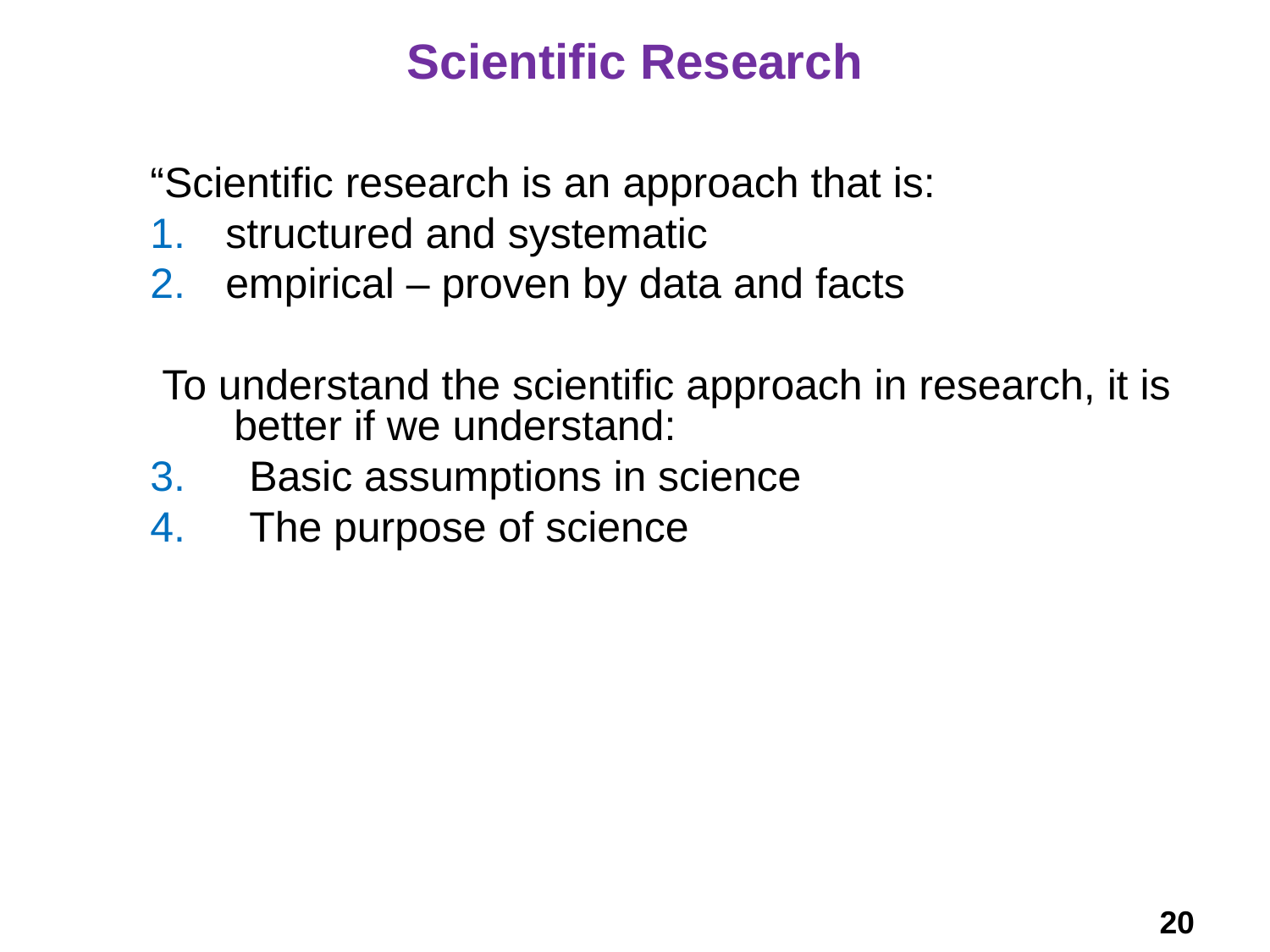

# Scientific Research
“Scientific research is an approach that is:
 structured and systematic
 empirical – proven by data and facts

 To understand the scientific approach in research, it is better if we understand:
   Basic assumptions in science
   The purpose of science